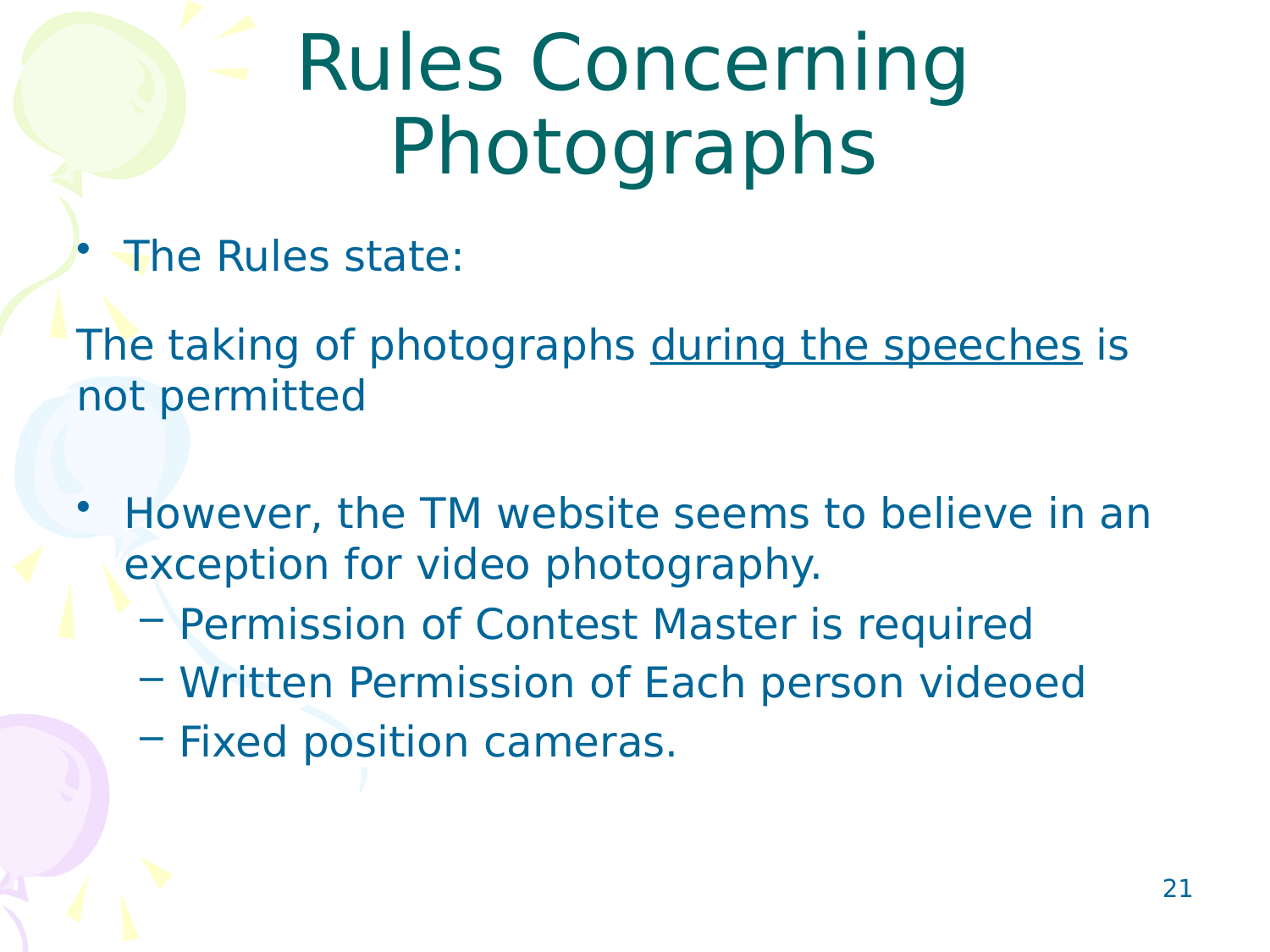

# Rules Concerning Photographs
The Rules state:

The taking of photographs during the speeches is not permitted

However, the TM website seems to believe in an exception for video photography.
Permission of Contest Master is required
Written Permission of Each person videoed
Fixed position cameras.
21